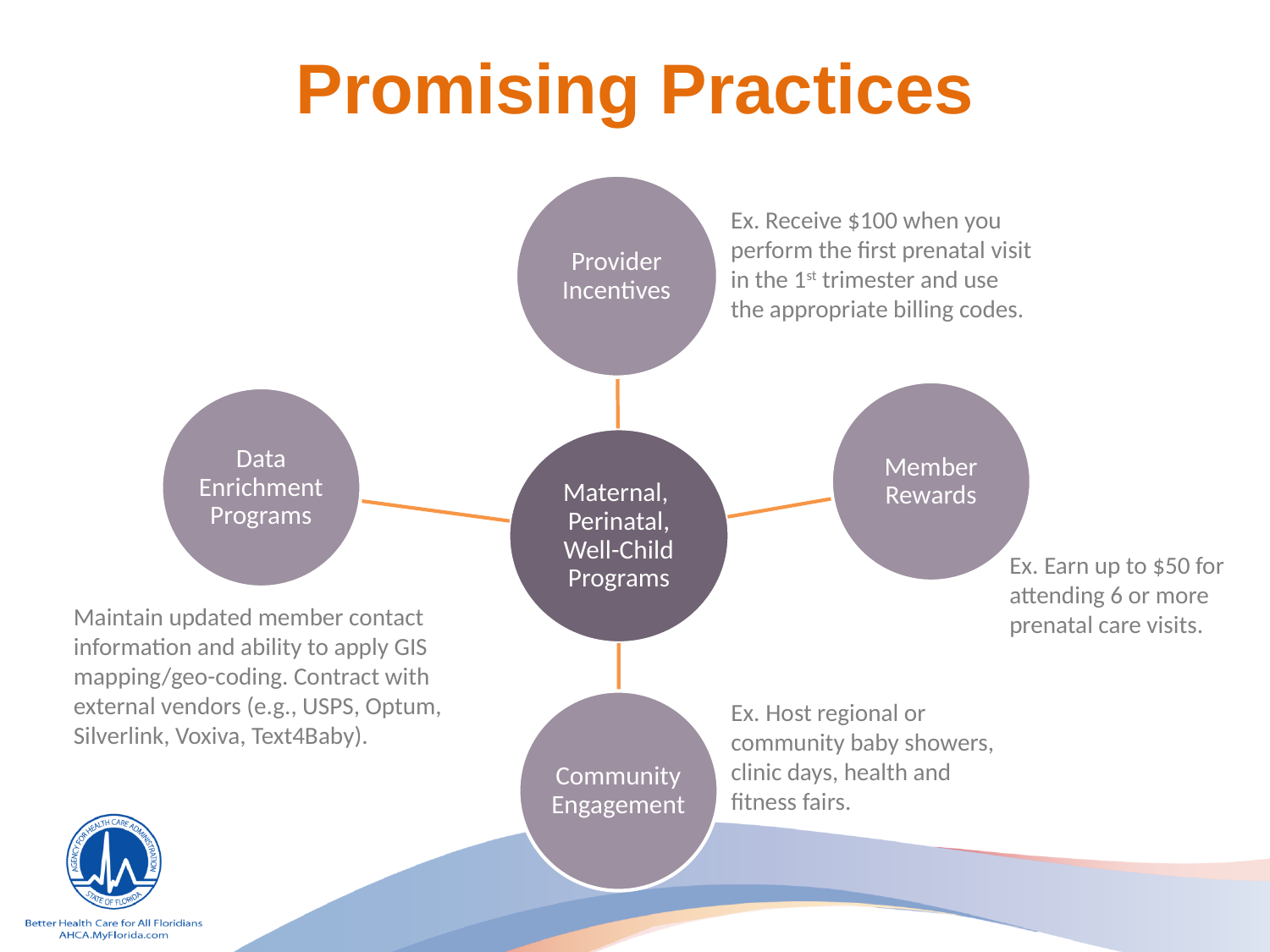

# Promising Practices
Maternal,  Perinatal, Well-Child Programs

Provider Incentives

Member Rewards

Community Engagement

Data Enrichment Programs
Ex. Receive $100 when you perform the first prenatal visit in the 1st trimester and use the appropriate billing codes.
Ex. Earn up to $50 for attending 6 or more prenatal care visits.
Maintain updated member contact information and ability to apply GIS mapping/geo-coding. Contract with external vendors (e.g., USPS, Optum, Silverlink, Voxiva, Text4Baby).
Ex. Host regional or community baby showers, clinic days, health and fitness fairs.